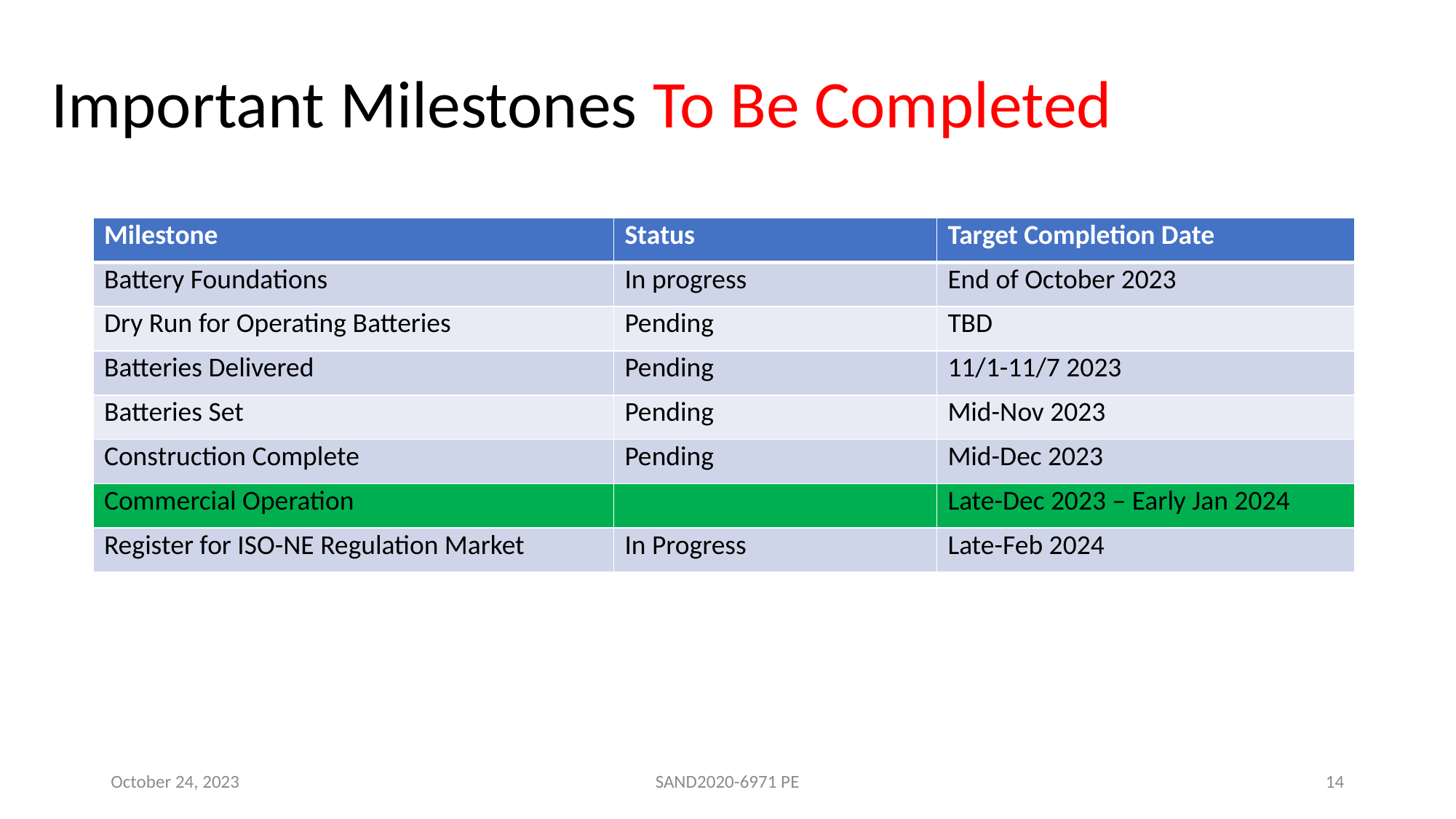

# Important Milestones To Be Completed
| Milestone | Status | Target Completion Date |
| --- | --- | --- |
| Battery Foundations | In progress | End of October 2023 |
| Dry Run for Operating Batteries | Pending | TBD |
| Batteries Delivered | Pending | 11/1-11/7 2023 |
| Batteries Set | Pending | Mid-Nov 2023 |
| Construction Complete | Pending | Mid-Dec 2023 |
| Commercial Operation |  | Late-Dec 2023 – Early Jan 2024 |
| Register for ISO-NE Regulation Market | In Progress | Late-Feb 2024 |
October 24, 2023
SAND2020-6971 PE
14